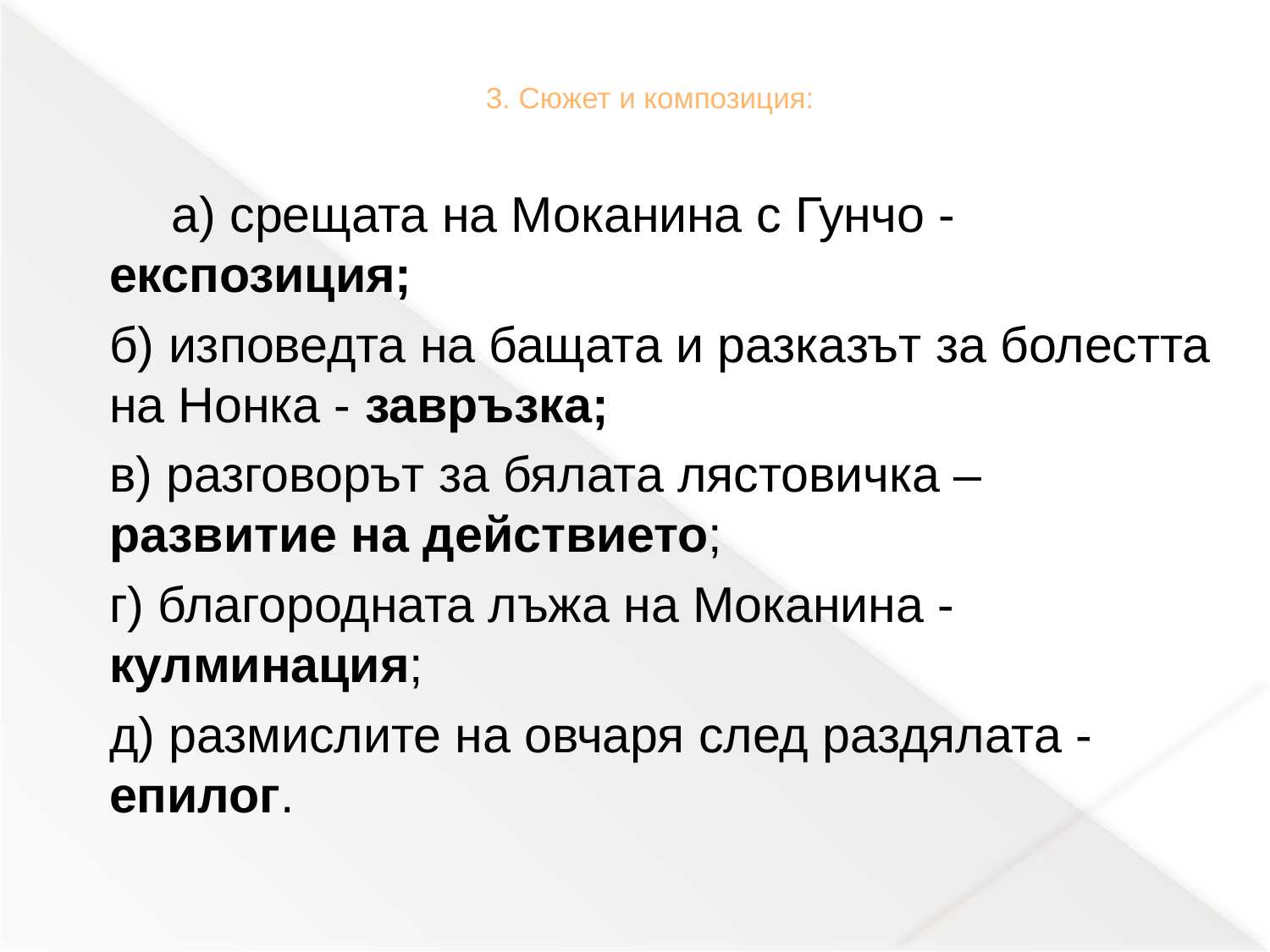

# 3. Сюжет и композиция:
	      а) срещата на Моканина с Гунчо - експозиция;
		б) изповедта на бащата и разказът за болестта на Нонка - завръзка;
		в) разговорът за бялата лястовичка – развитие на действието;
		г) благородната лъжа на Моканина - кулминация;
		д) размислите на овчаря след раздялата - епилог.